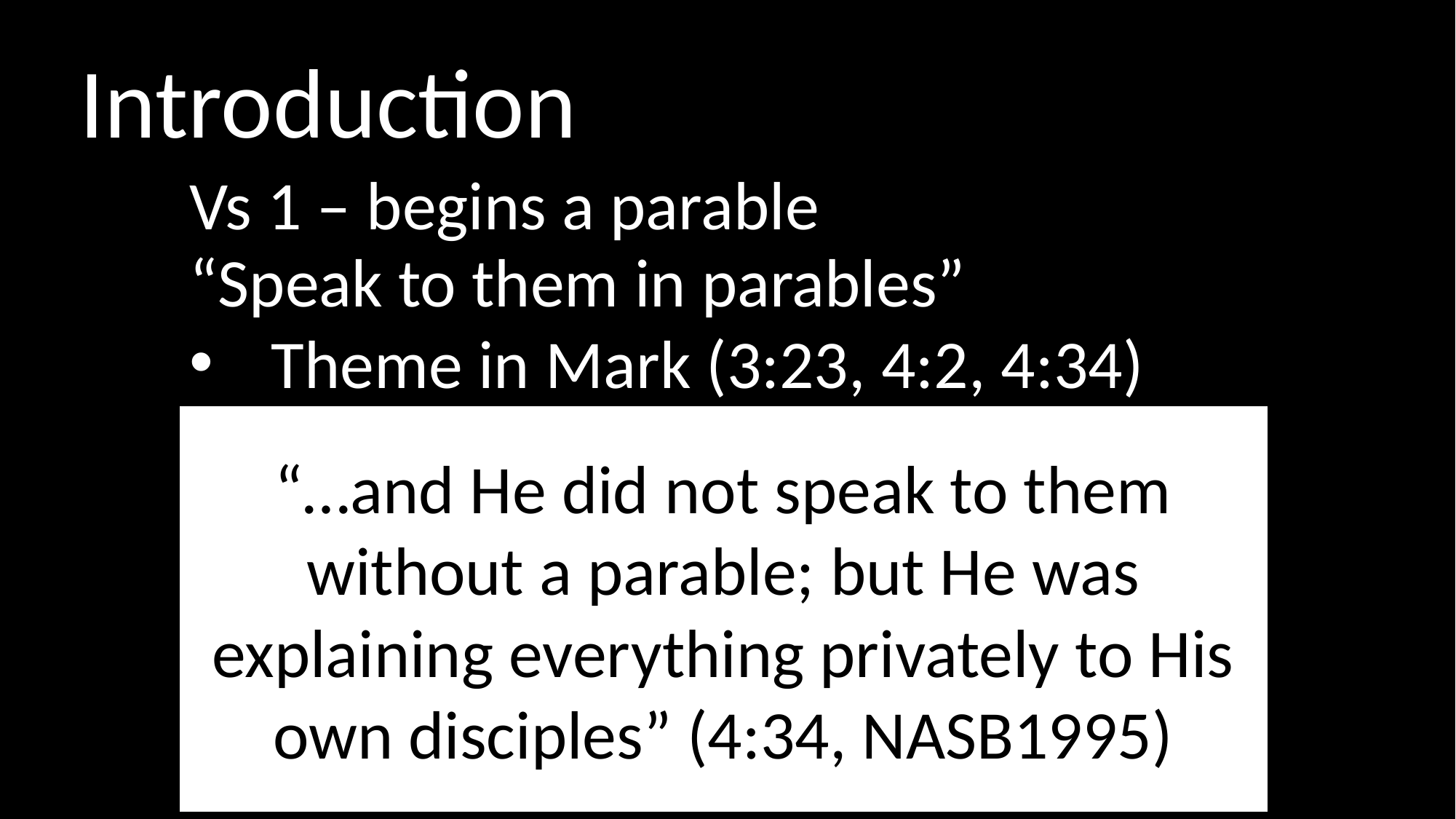

Introduction
Vs 1 – begins a parable
“Speak to them in parables”
Theme in Mark (3:23, 4:2, 4:34)
“…and He did not speak to them without a parable; but He was explaining everything privately to His own disciples” (4:34, NASB1995)